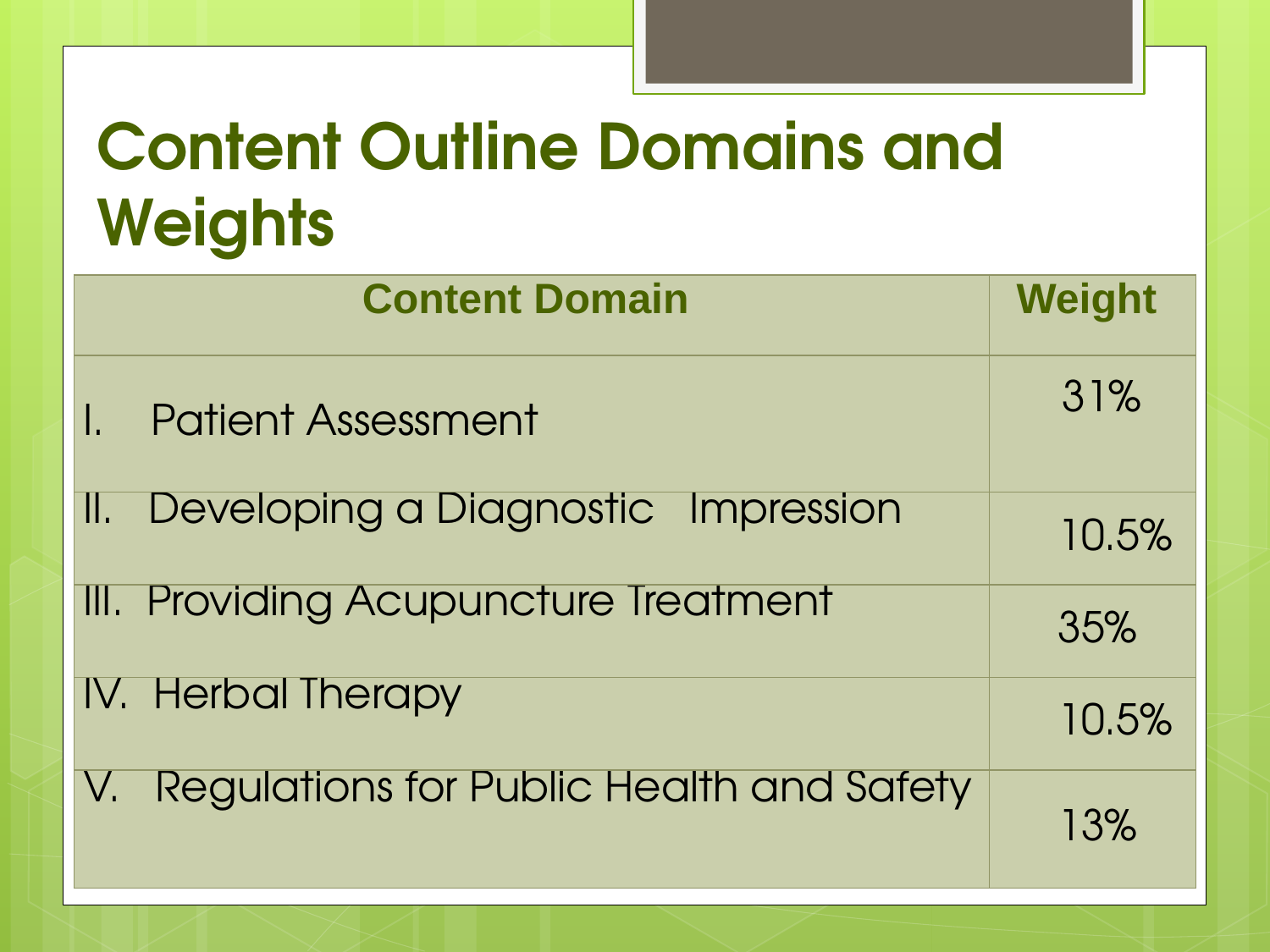

# Content Outline Domains and Weights
| Content Domain | Weight |
| --- | --- |
| I. Patient Assessment | 31% |
| II. Developing a Diagnostic Impression | 10.5% |
| III. Providing Acupuncture Treatment | 35% |
| IV. Herbal Therapy | 10.5% |
| V. Regulations for Public Health and Safety | 13% |